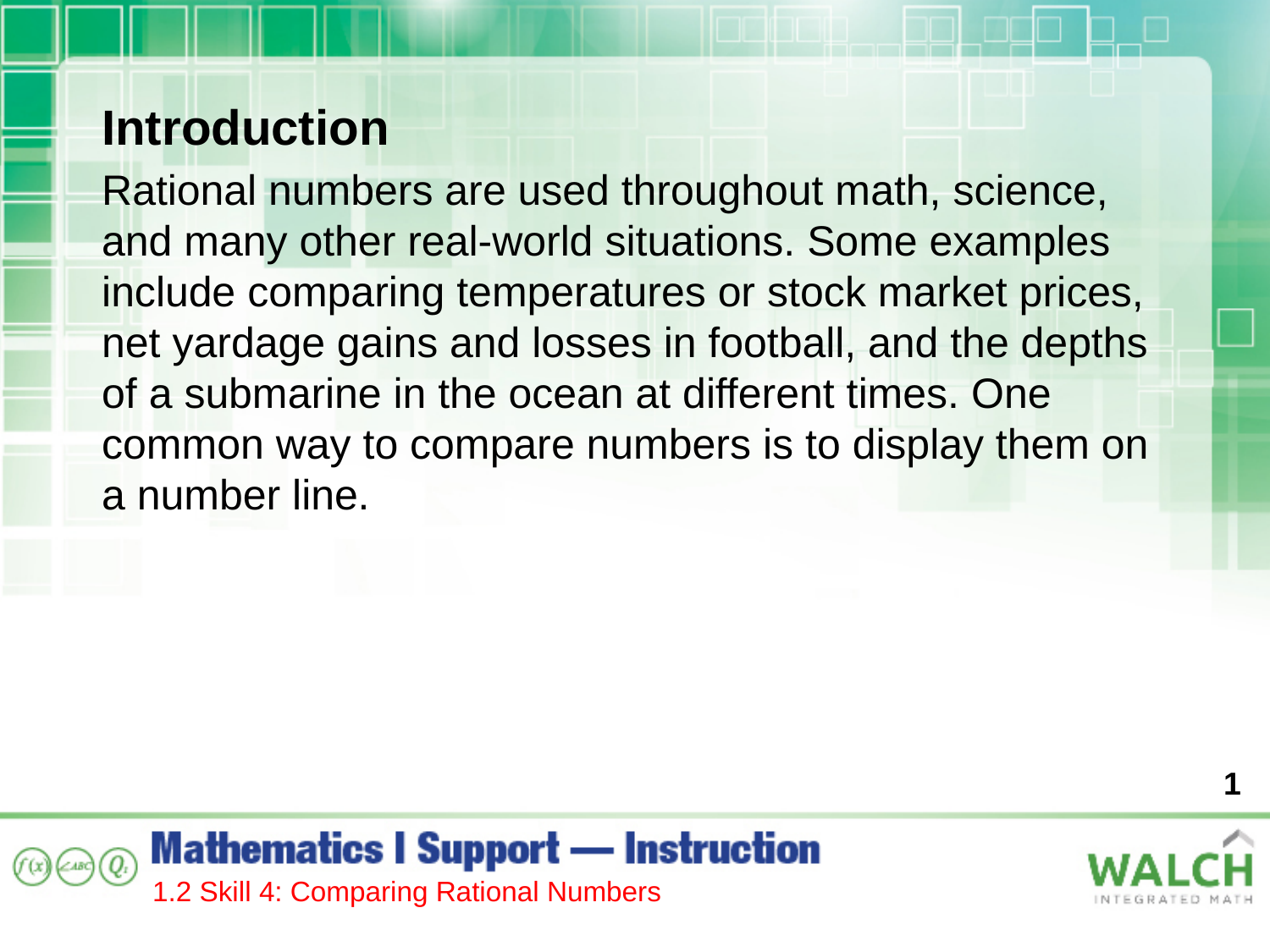

Introduction
Rational numbers are used throughout math, science, and many other real-world situations. Some examples include comparing temperatures or stock market prices, net yardage gains and losses in football, and the depths of a submarine in the ocean at different times. One common way to compare numbers is to display them on a number line.
1
1.2 Skill 4: Comparing Rational Numbers